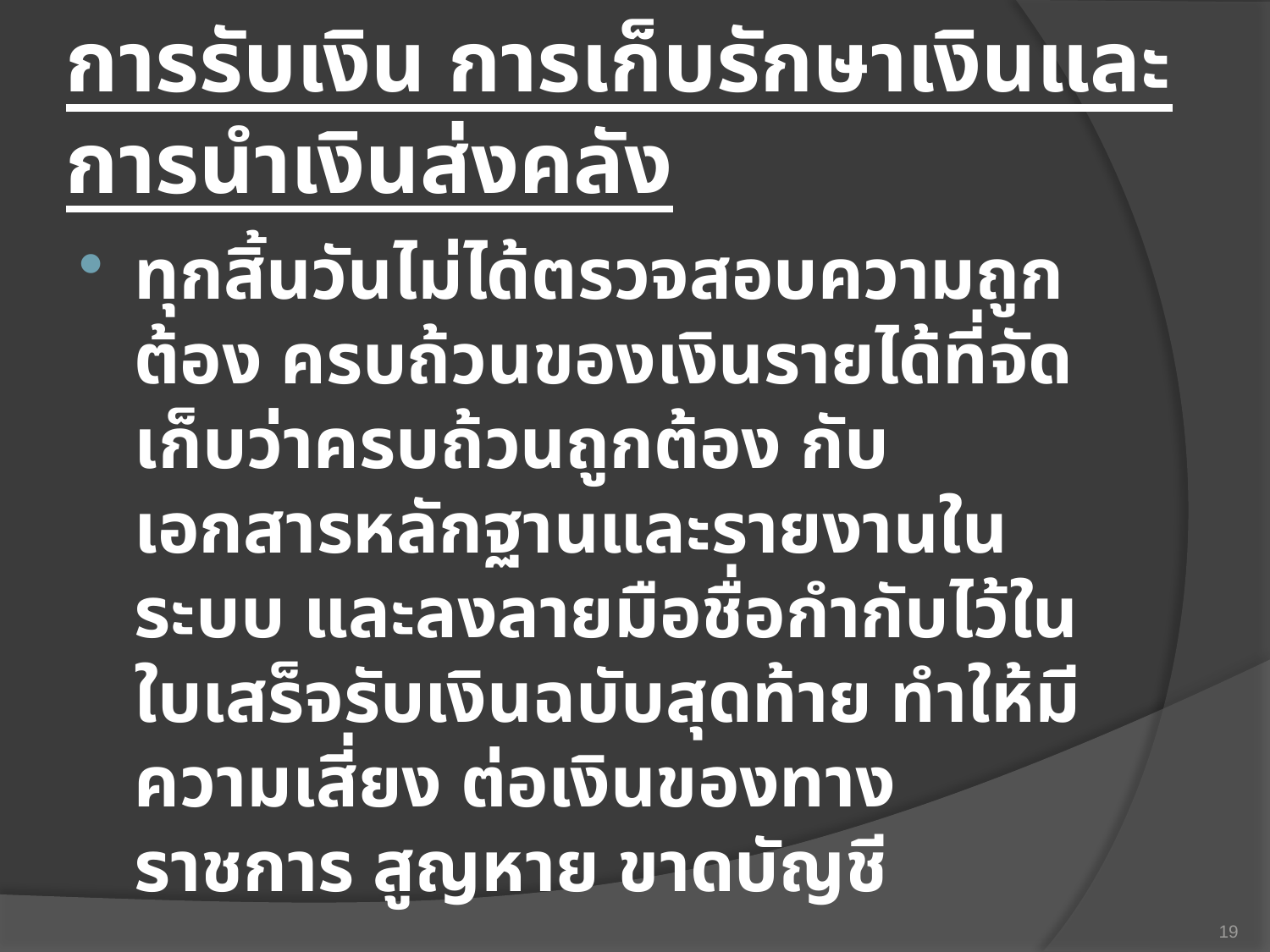

# การรับเงิน การเก็บรักษาเงินและการนำเงินส่งคลัง
ทุกสิ้นวันไม่ได้ตรวจสอบความถูกต้อง ครบถ้วนของเงินรายได้ที่จัดเก็บว่าครบถ้วนถูกต้อง กับเอกสารหลักฐานและรายงานในระบบ และลงลายมือชื่อกำกับไว้ในใบเสร็จรับเงินฉบับสุดท้าย ทำให้มีความเสี่ยง ต่อเงินของทางราชการ สูญหาย ขาดบัญชี
19